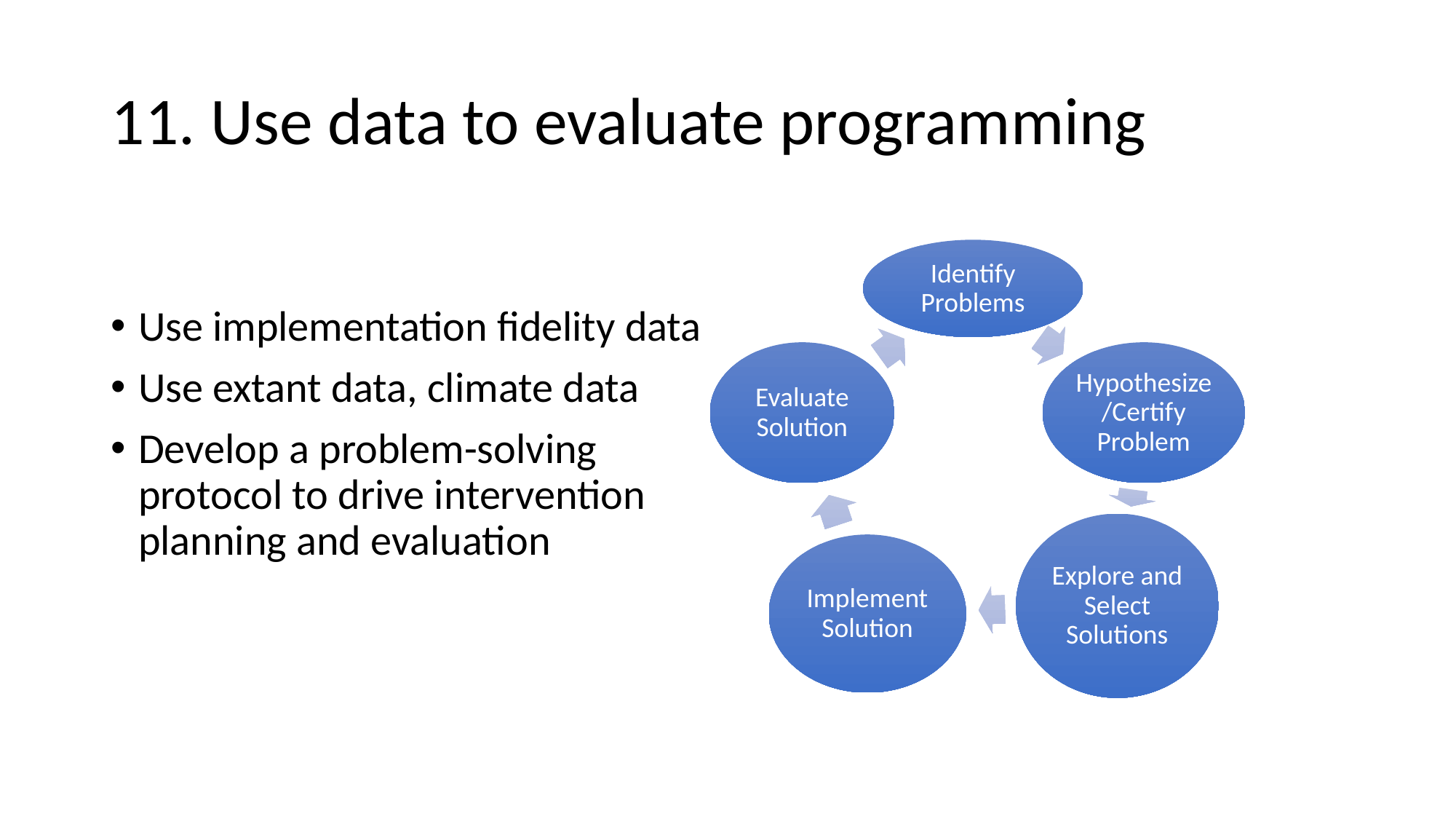

# 11. Use data to evaluate programming
Identify Problems

Hypothesize/Certify Problem

Explore and Select Solutions

Implement Solution

Evaluate Solution

Use implementation fidelity data
Use extant data, climate data
Develop a problem-solving protocol to drive intervention planning and evaluation